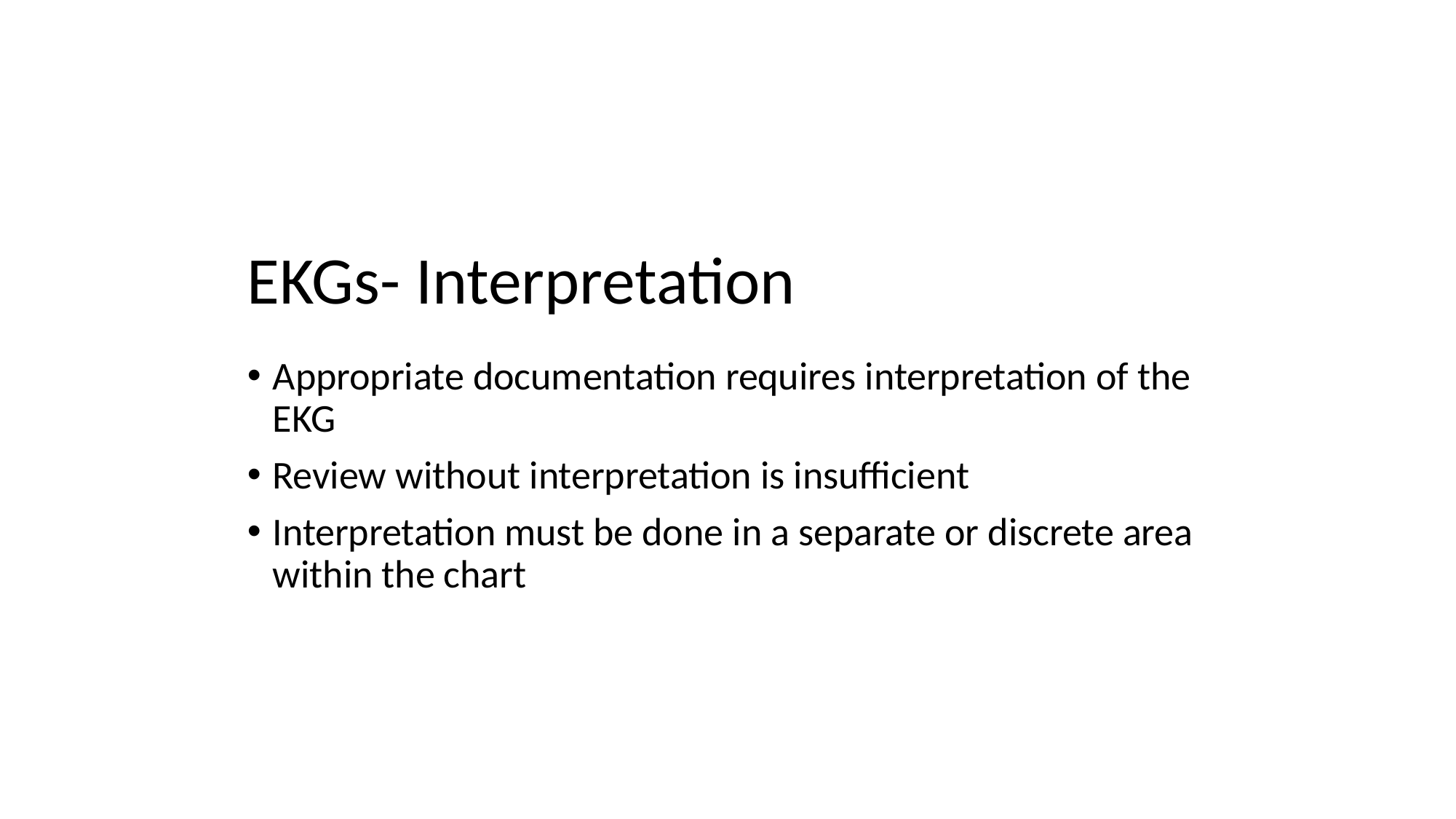

# EKGs- Interpretation
Appropriate documentation requires interpretation of the EKG
Review without interpretation is insufficient
Interpretation must be done in a separate or discrete area within the chart